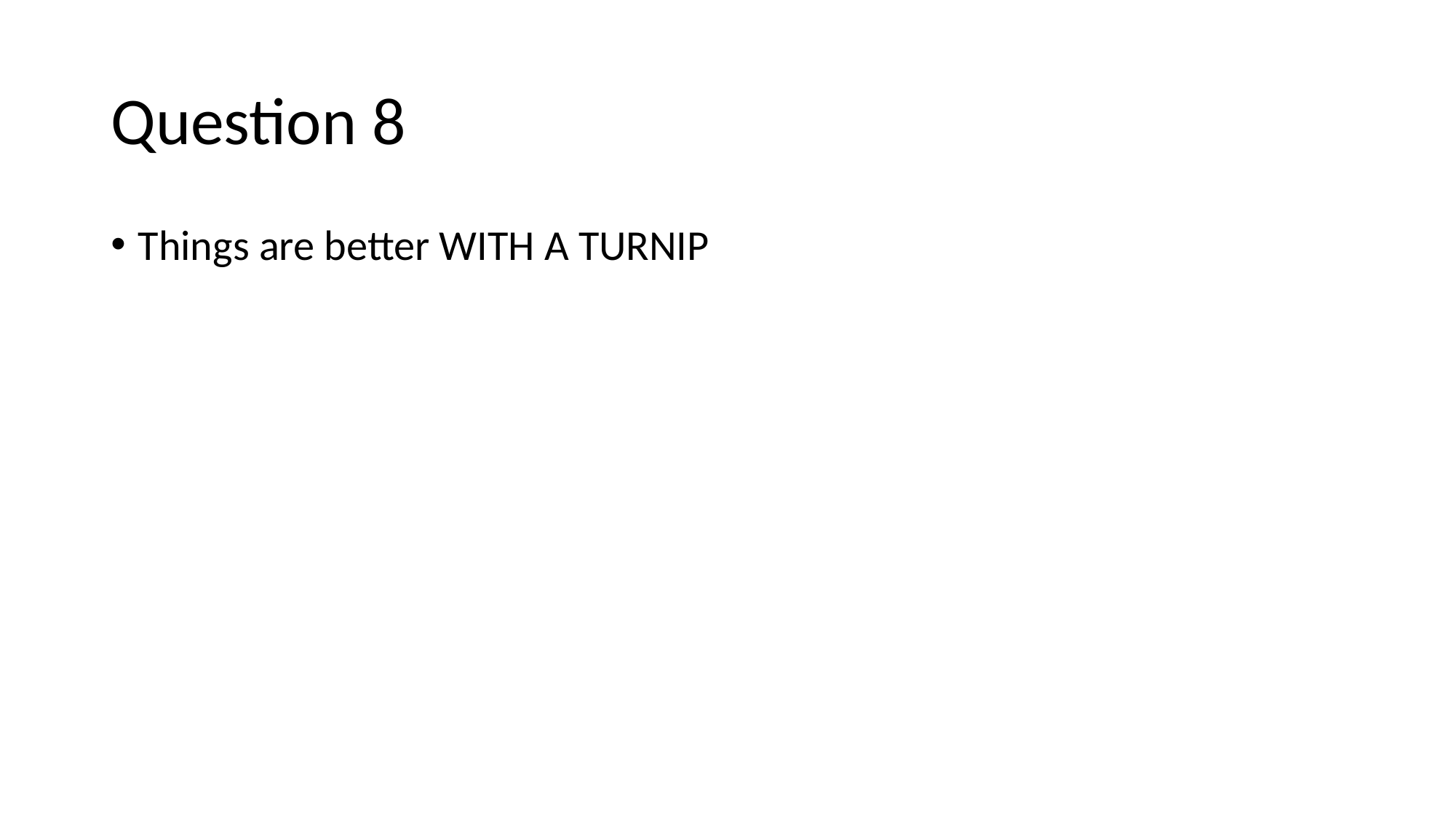

# Question 8
Things are better WITH A TURNIP